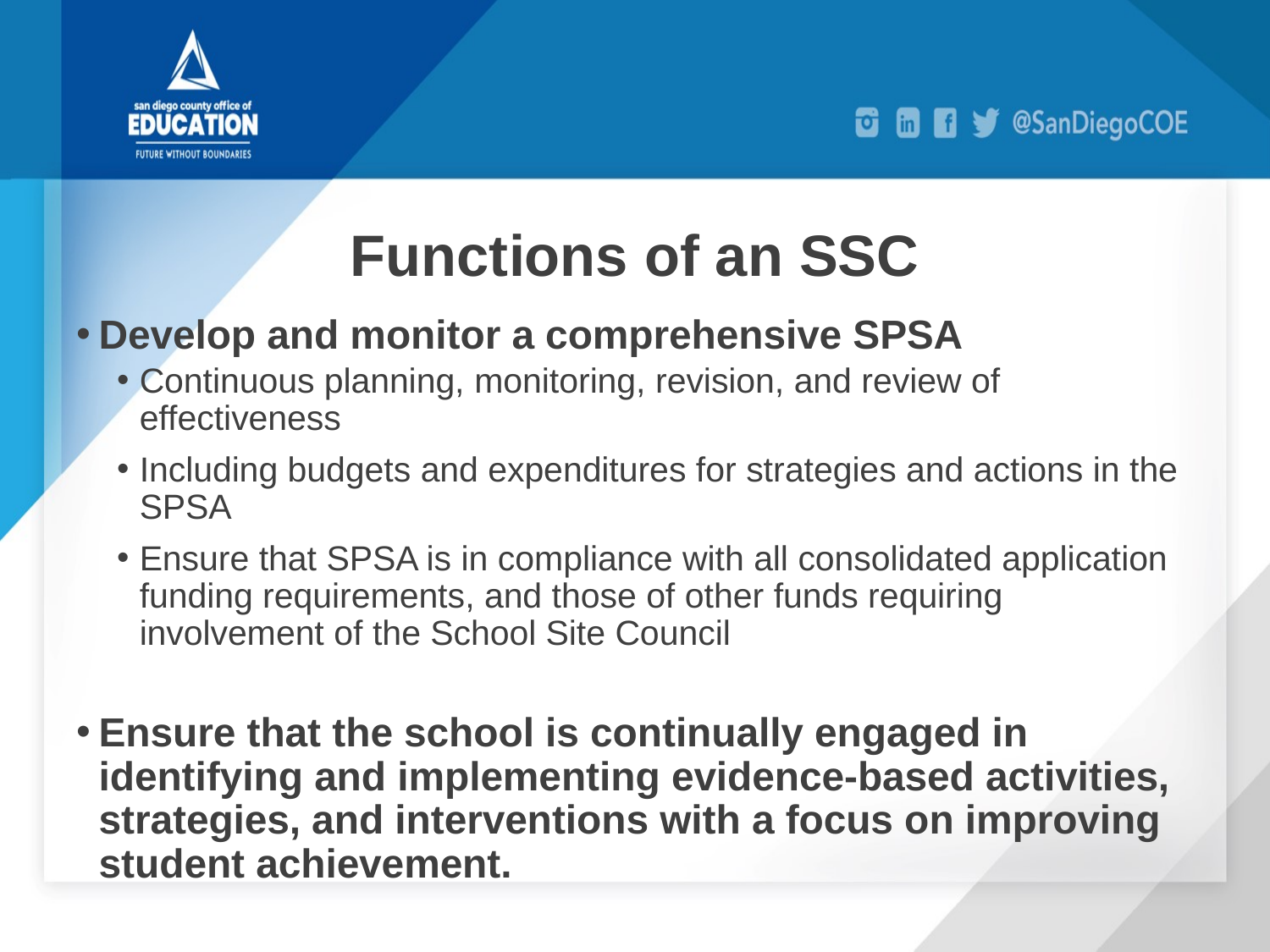

# Functions of an SSC
Develop and monitor a comprehensive SPSA
Continuous planning, monitoring, revision, and review of effectiveness
Including budgets and expenditures for strategies and actions in the SPSA
Ensure that SPSA is in compliance with all consolidated application funding requirements, and those of other funds requiring involvement of the School Site Council

Ensure that the school is continually engaged in identifying and implementing evidence-based activities, strategies, and interventions with a focus on improving student achievement.